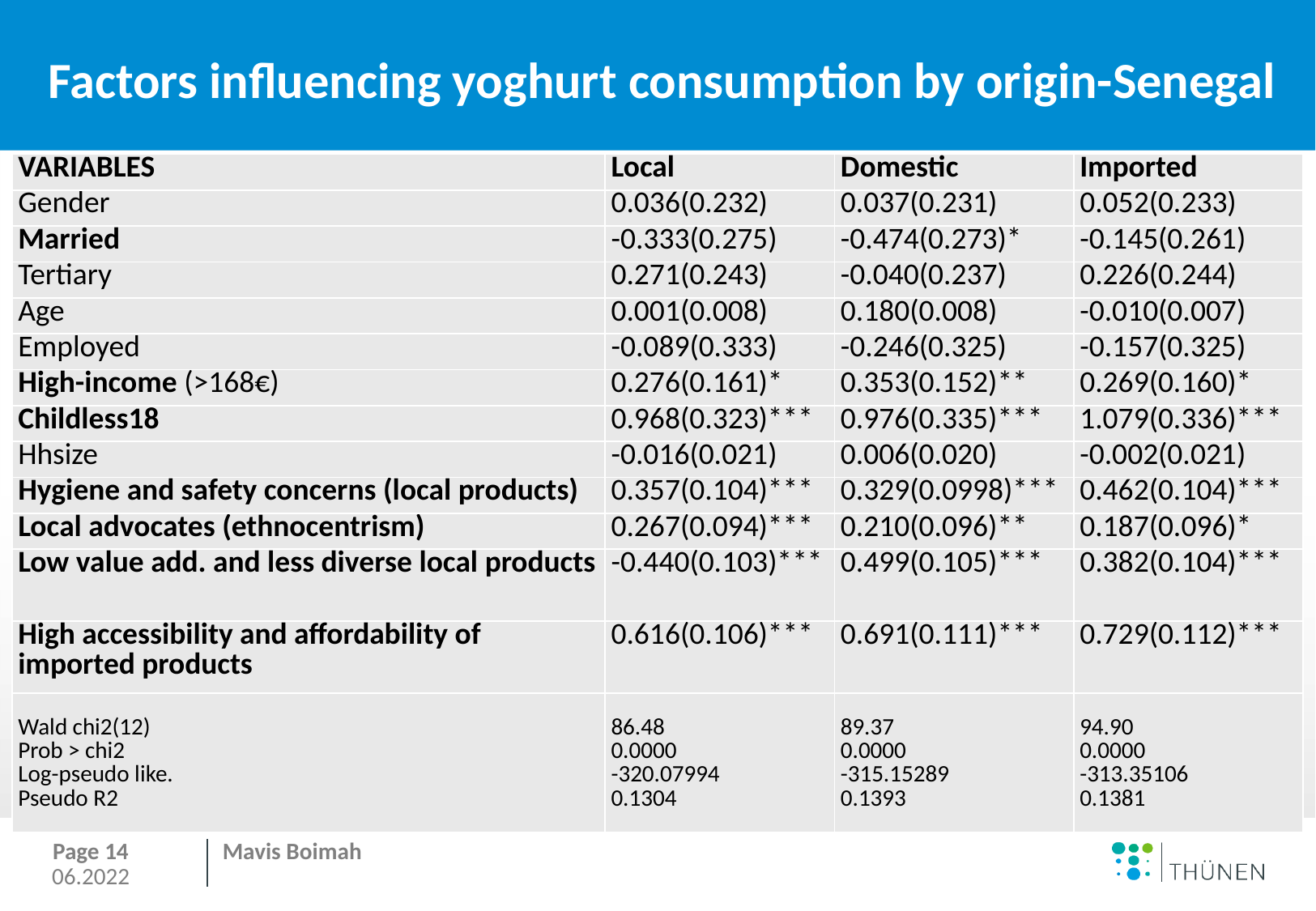

# Factors influencing yoghurt consumption by origin-Senegal
| VARIABLES | Local | Domestic | Imported |
| --- | --- | --- | --- |
| Gender | 0.036(0.232) | 0.037(0.231) | 0.052(0.233) |
| Married | -0.333(0.275) | -0.474(0.273)\* | -0.145(0.261) |
| Tertiary | 0.271(0.243) | -0.040(0.237) | 0.226(0.244) |
| Age | 0.001(0.008) | 0.180(0.008) | -0.010(0.007) |
| Employed | -0.089(0.333) | -0.246(0.325) | -0.157(0.325) |
| High-income (>168€) | 0.276(0.161)\* | 0.353(0.152)\*\* | 0.269(0.160)\* |
| Childless18 | 0.968(0.323)\*\*\* | 0.976(0.335)\*\*\* | 1.079(0.336)\*\*\* |
| Hhsize | -0.016(0.021) | 0.006(0.020) | -0.002(0.021) |
| Hygiene and safety concerns (local products) | 0.357(0.104)\*\*\* | 0.329(0.0998)\*\*\* | 0.462(0.104)\*\*\* |
| Local advocates (ethnocentrism) | 0.267(0.094)\*\*\* | 0.210(0.096)\*\* | 0.187(0.096)\* |
| Low value add. and less diverse local products | -0.440(0.103)\*\*\* | 0.499(0.105)\*\*\* | 0.382(0.104)\*\*\* |
| High accessibility and affordability of imported products | 0.616(0.106)\*\*\* | 0.691(0.111)\*\*\* | 0.729(0.112)\*\*\* |
| Wald chi2(12) Prob > chi2 Log-pseudo like. Pseudo R2 | 86.48 0.0000 -320.07994 0.1304 | 89.37 0.0000 -315.15289 0.1393 | 94.90 0.0000 -313.35106 0.1381 |